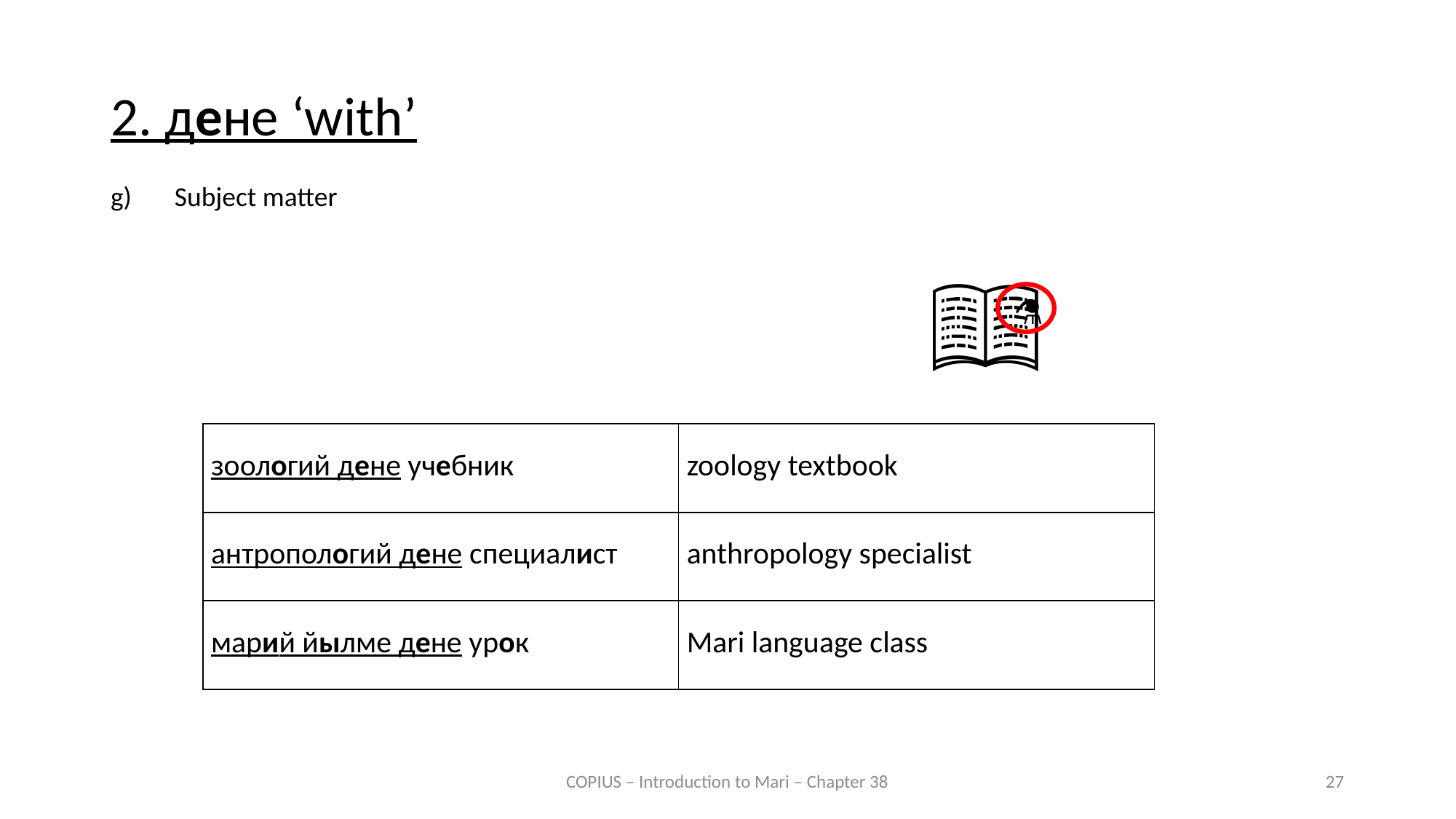

2. дене ‘with’
g)	Subject matter
📖

⚗️
| зоологий дене учебник | zoology textbook |
| --- | --- |
| антропологий дене специалист | anthropology specialist |
| марий йылме дене урок | Mari language class |
COPIUS – Introduction to Mari – Chapter 38
27